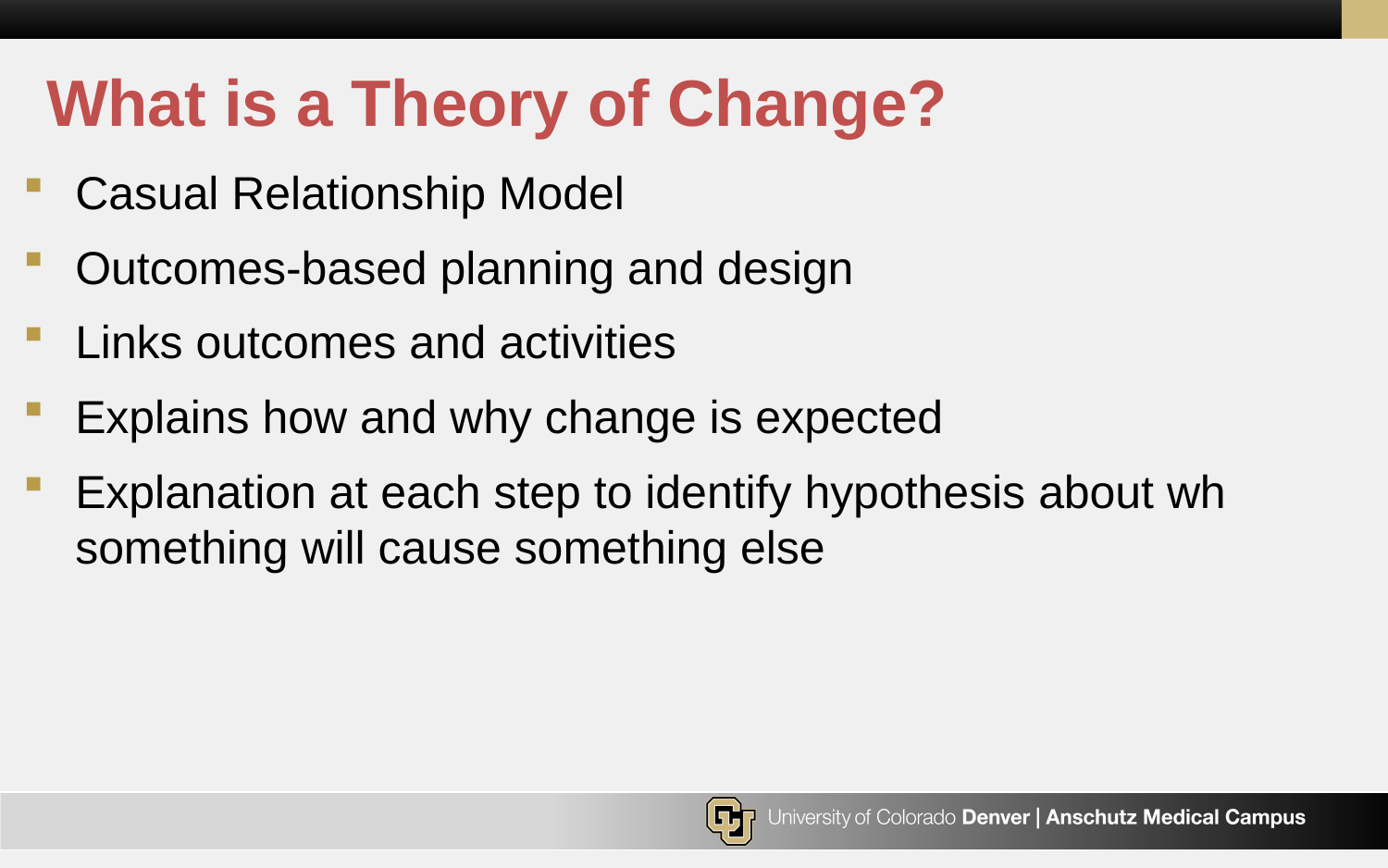

# What is a Theory of Change?
Casual Relationship Model
Outcomes-based planning and design
Links outcomes and activities
Explains how and why change is expected
Explanation at each step to identify hypothesis about wh something will cause something else